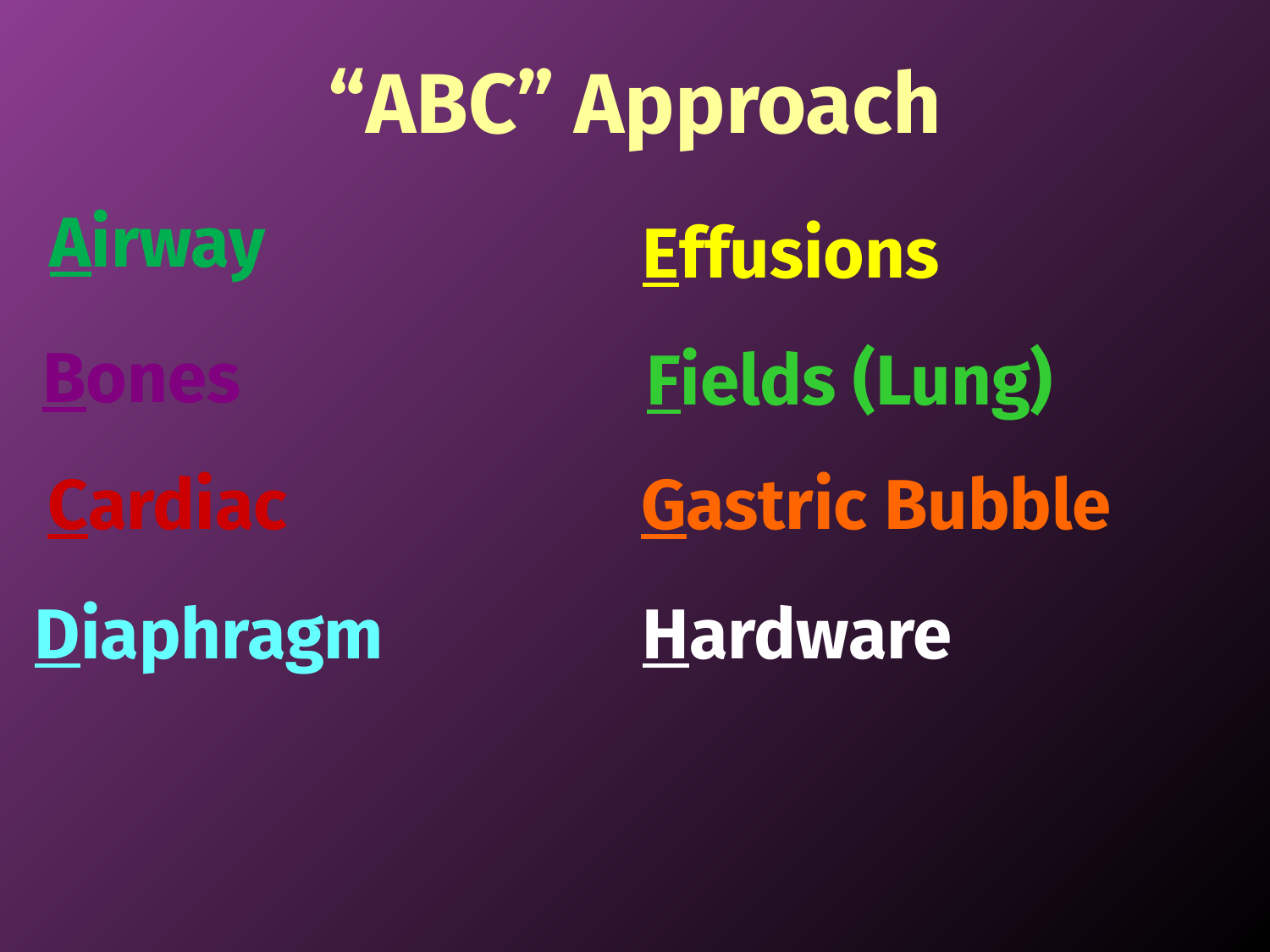

“ABC” Approach
Airway
Effusions
Bones
Fields (Lung)
Cardiac
Gastric Bubble
Diaphragm
Hardware